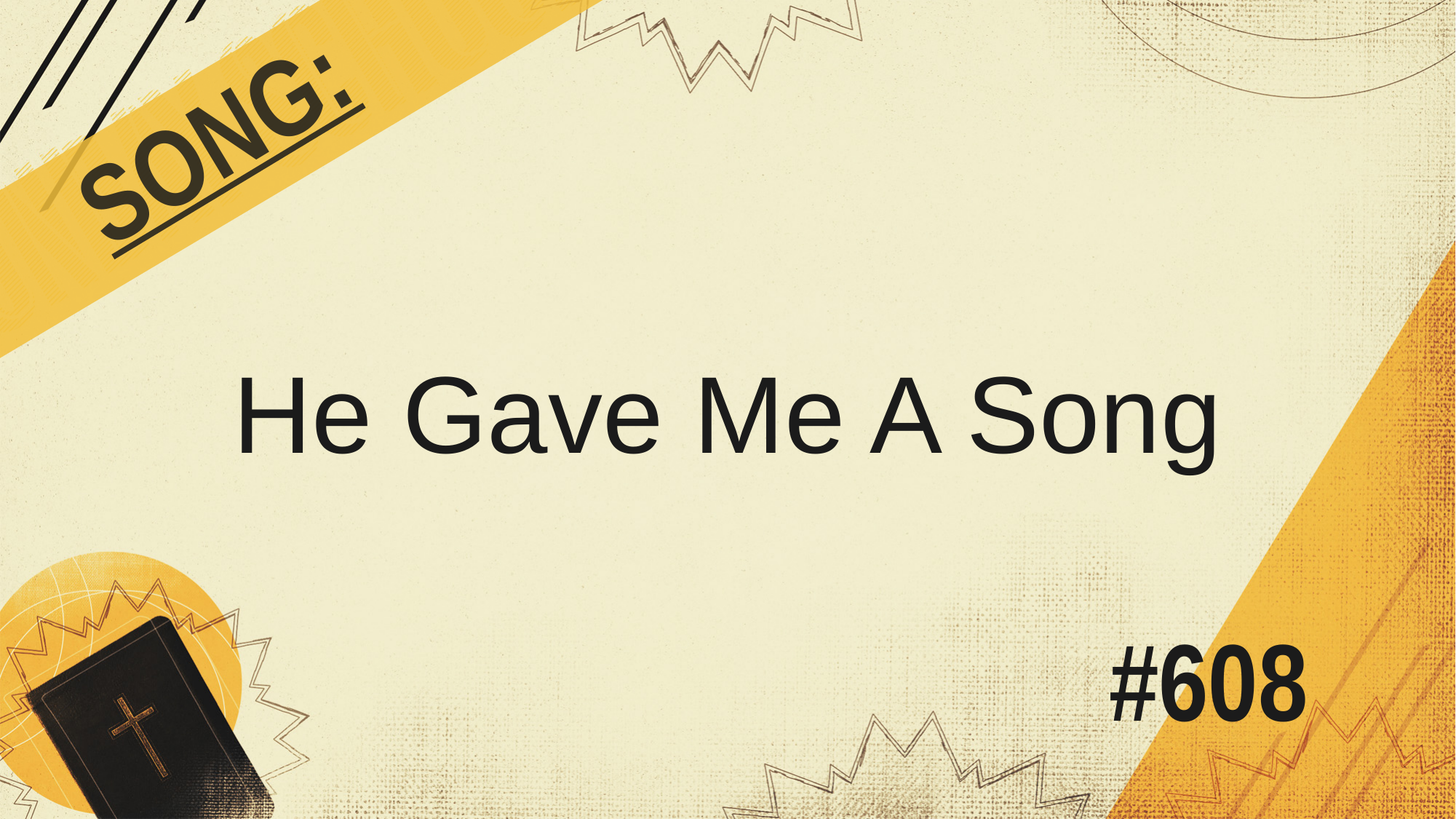

SONG:

He Gave Me A Song
# #608